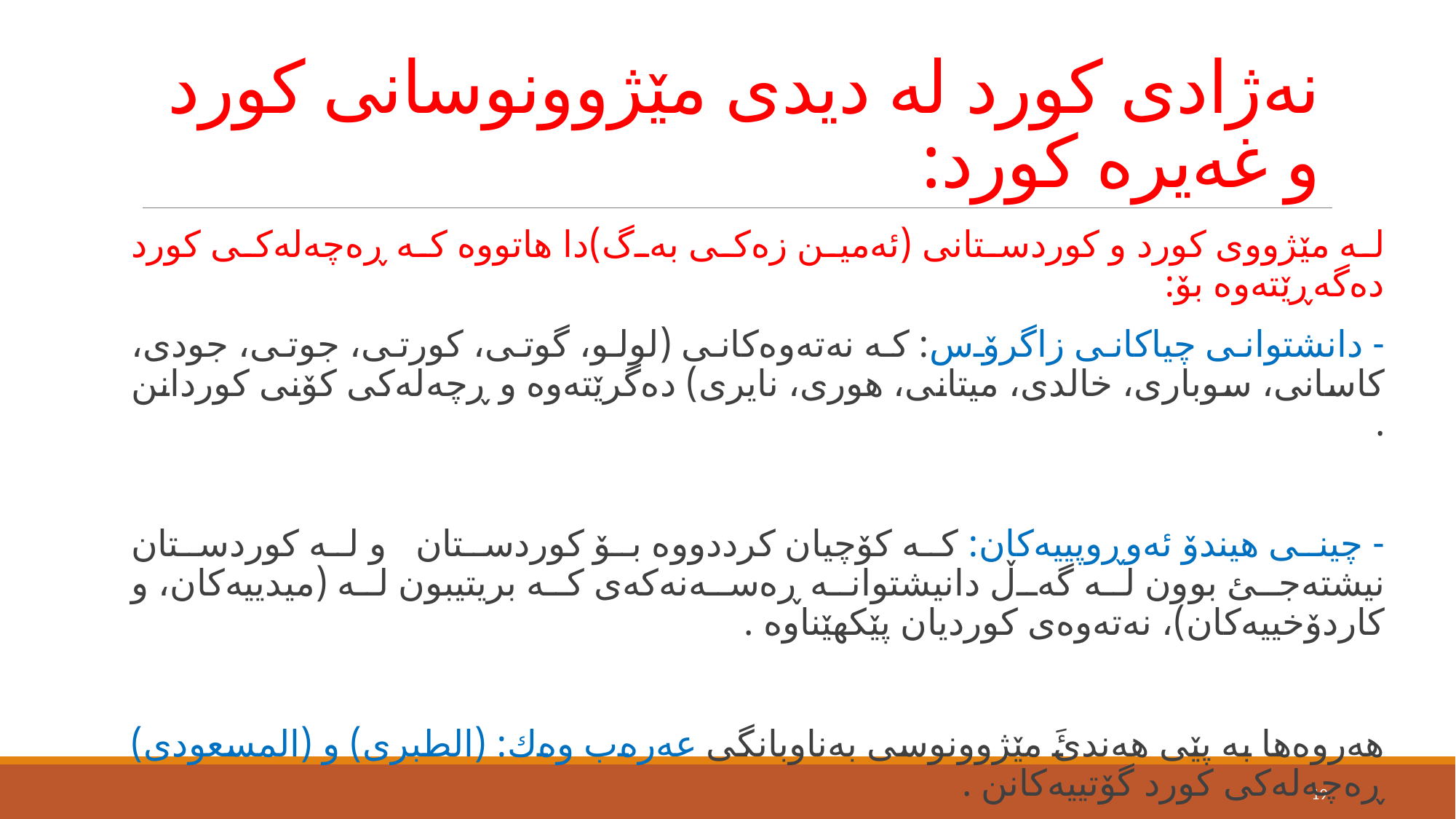

# نەژادی كورد لە دیدی مێژوونوسانی كورد و غەیرە كورد:
لە مێژووی كورد و كوردستانی (ئەمین زەكی بەگ)دا هاتووە كە ڕەچەلەكی كورد دەگەڕێتەوە بۆ:
- دانشتوانی چیاكانی زاگرۆس: كە نەتەوەكانی (لولو، گوتی، كورتی، جوتی، جودی، كاسانی، سوباری، خالدی، میتانی، هوری، نایری) دەگرێتەوە و ڕچەلەكی كۆنی كوردانن .

- چینی هیندۆ ئەوڕوپییەكان: كە كۆچیان كرددووە بۆ كوردستان و لە كوردستان نیشتەجئ بوون لە گەڵ دانیشتوانە ڕەسەنەكەی كە بریتیبون لە (میدییەكان، و كاردۆخییەكان)، نەتەوەی كوردیان پێكهێناوە .

هەروەها بە پێی هەندئَ مێژوونوسی بەناوبانگی عەرەب وەك: (الطبری) و (المسعودی) ڕەچەلەكی كورد گۆتییەكانن .

19